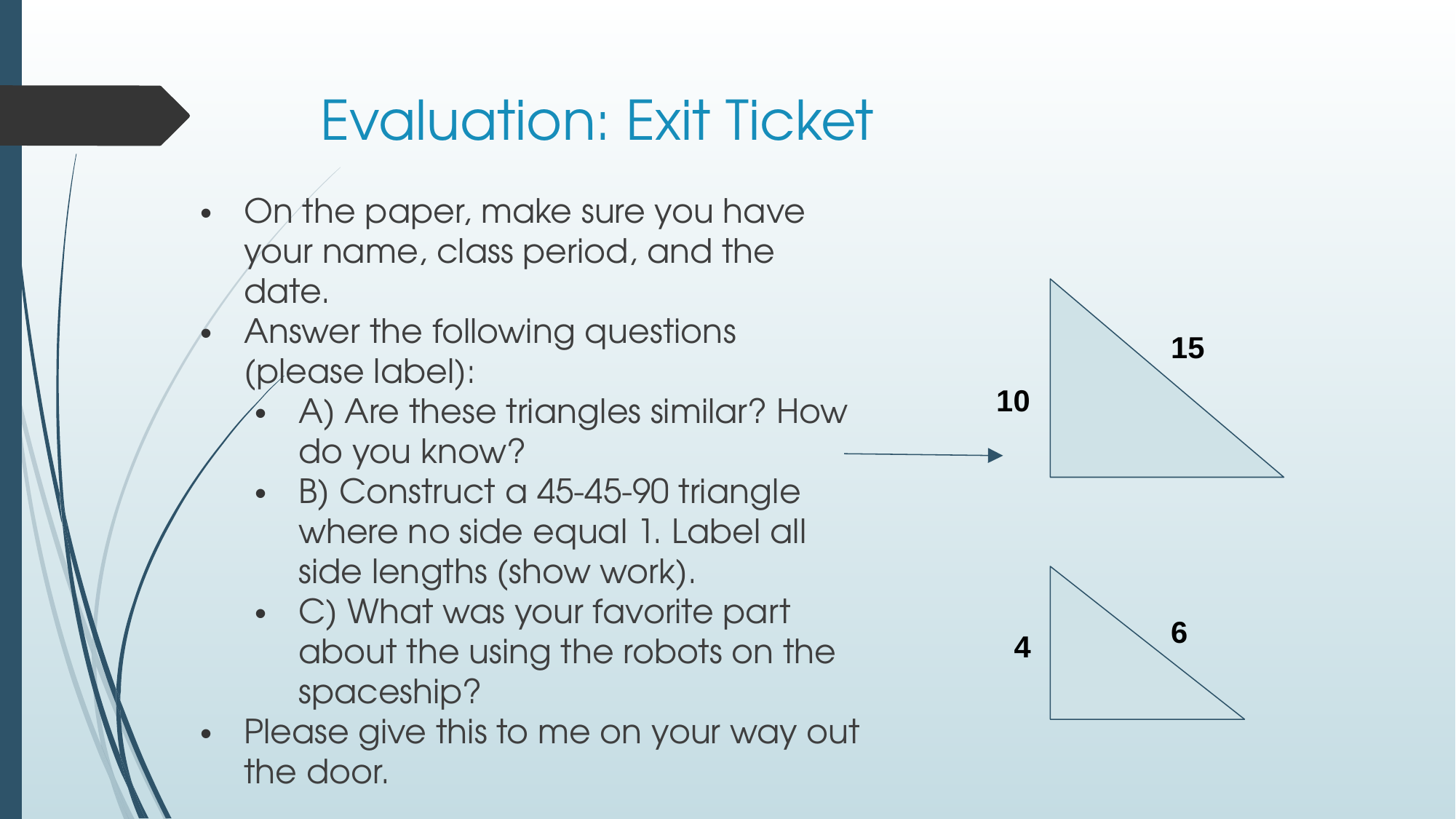

# Evaluation: Exit Ticket
On the paper, make sure you have your name, class period, and the date.
Answer the following questions (please label):
A) Are these triangles similar? How do you know?
B) Construct a 45-45-90 triangle where no side equal 1. Label all side lengths (show work).
C) What was your favorite part about the using the robots on the spaceship?
Please give this to me on your way out the door.

15
10

6
4